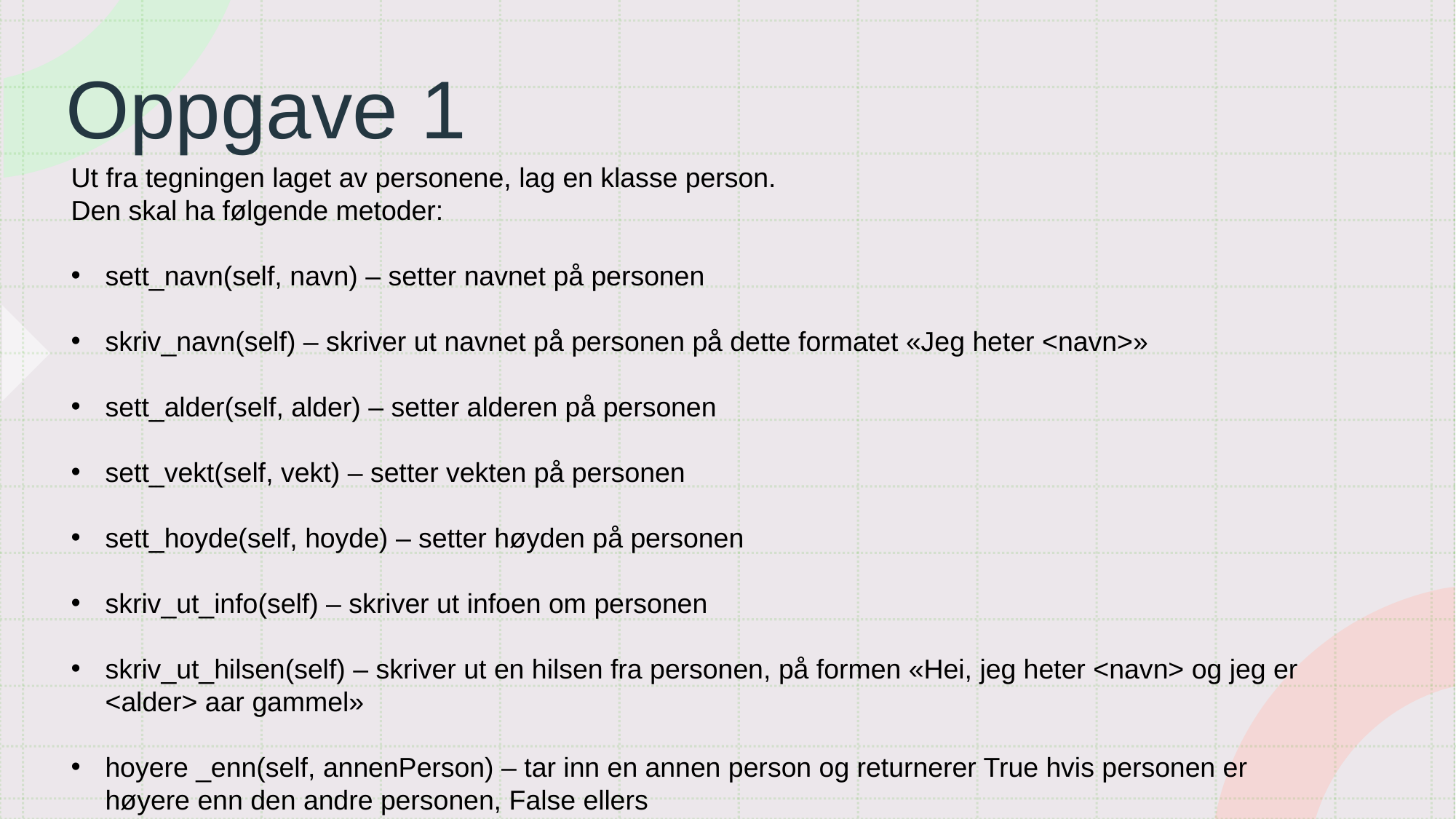

# Oppgave 1
Ut fra tegningen laget av personene, lag en klasse person.
Den skal ha følgende metoder:

sett_navn(self, navn) – setter navnet på personen

skriv_navn(self) – skriver ut navnet på personen på dette formatet «Jeg heter <navn>»

sett_alder(self, alder) – setter alderen på personen

sett_vekt(self, vekt) – setter vekten på personen

sett_hoyde(self, hoyde) – setter høyden på personen

skriv_ut_info(self) – skriver ut infoen om personen

skriv_ut_hilsen(self) – skriver ut en hilsen fra personen, på formen «Hei, jeg heter <navn> og jeg er <alder> aar gammel»

hoyere _enn(self, annenPerson) – tar inn en annen person og returnerer True hvis personen er høyere enn den andre personen, False ellers